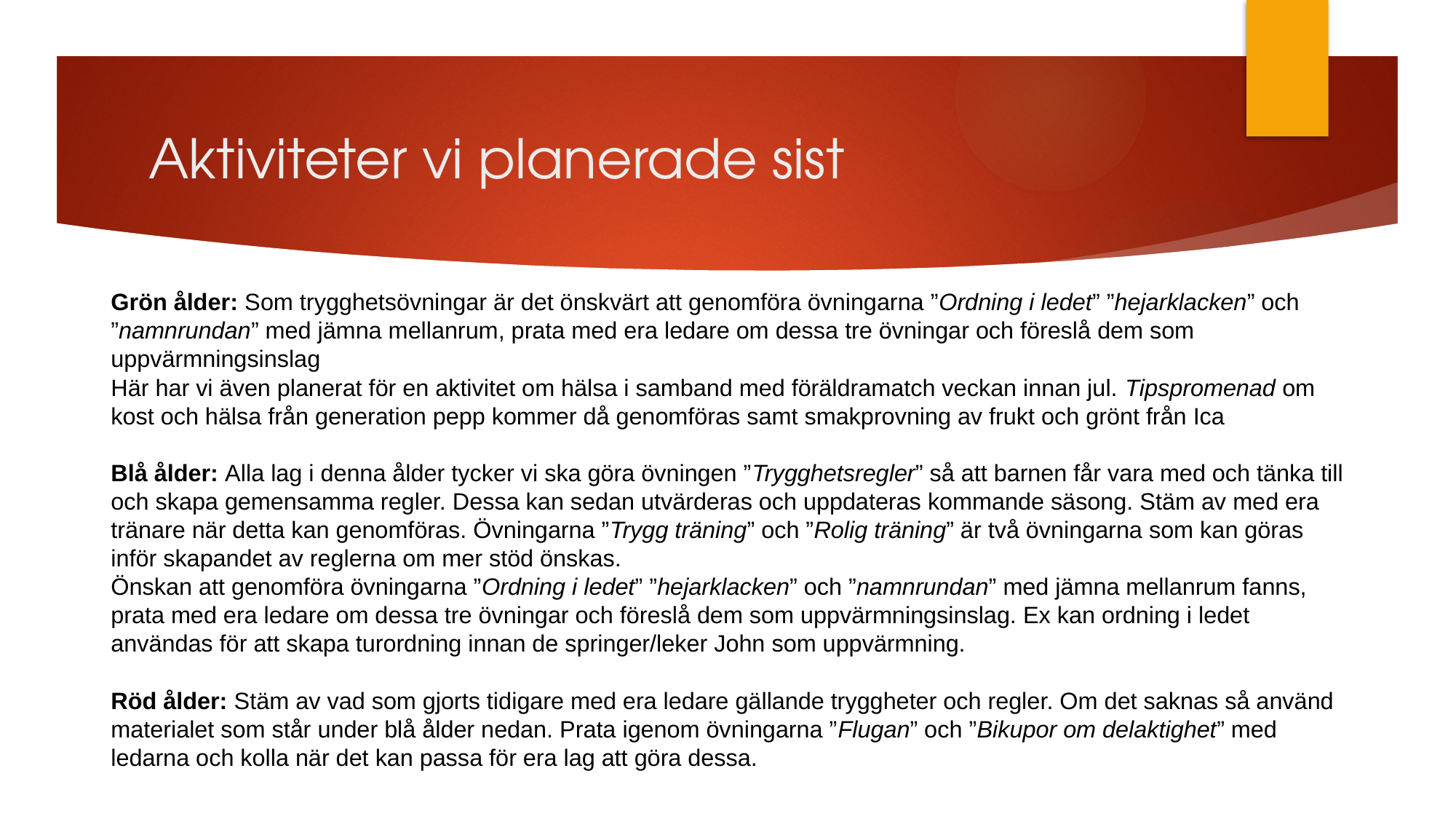

# Aktiviteter vi planerade sist
Grön ålder: Som trygghetsövningar är det önskvärt att genomföra övningarna ”Ordning i ledet” ”hejarklacken” och ”namnrundan” med jämna mellanrum, prata med era ledare om dessa tre övningar och föreslå dem som uppvärmningsinslag
Här har vi även planerat för en aktivitet om hälsa i samband med föräldramatch veckan innan jul. Tipspromenad om kost och hälsa från generation pepp kommer då genomföras samt smakprovning av frukt och grönt från Ica
Blå ålder: Alla lag i denna ålder tycker vi ska göra övningen ”Trygghetsregler” så att barnen får vara med och tänka till och skapa gemensamma regler. Dessa kan sedan utvärderas och uppdateras kommande säsong. Stäm av med era tränare när detta kan genomföras. Övningarna ”Trygg träning” och ”Rolig träning” är två övningarna som kan göras inför skapandet av reglerna om mer stöd önskas.
Önskan att genomföra övningarna ”Ordning i ledet” ”hejarklacken” och ”namnrundan” med jämna mellanrum fanns, prata med era ledare om dessa tre övningar och föreslå dem som uppvärmningsinslag. Ex kan ordning i ledet användas för att skapa turordning innan de springer/leker John som uppvärmning.
Röd ålder: Stäm av vad som gjorts tidigare med era ledare gällande tryggheter och regler. Om det saknas så använd materialet som står under blå ålder nedan. Prata igenom övningarna ”Flugan” och ”Bikupor om delaktighet” med ledarna och kolla när det kan passa för era lag att göra dessa.